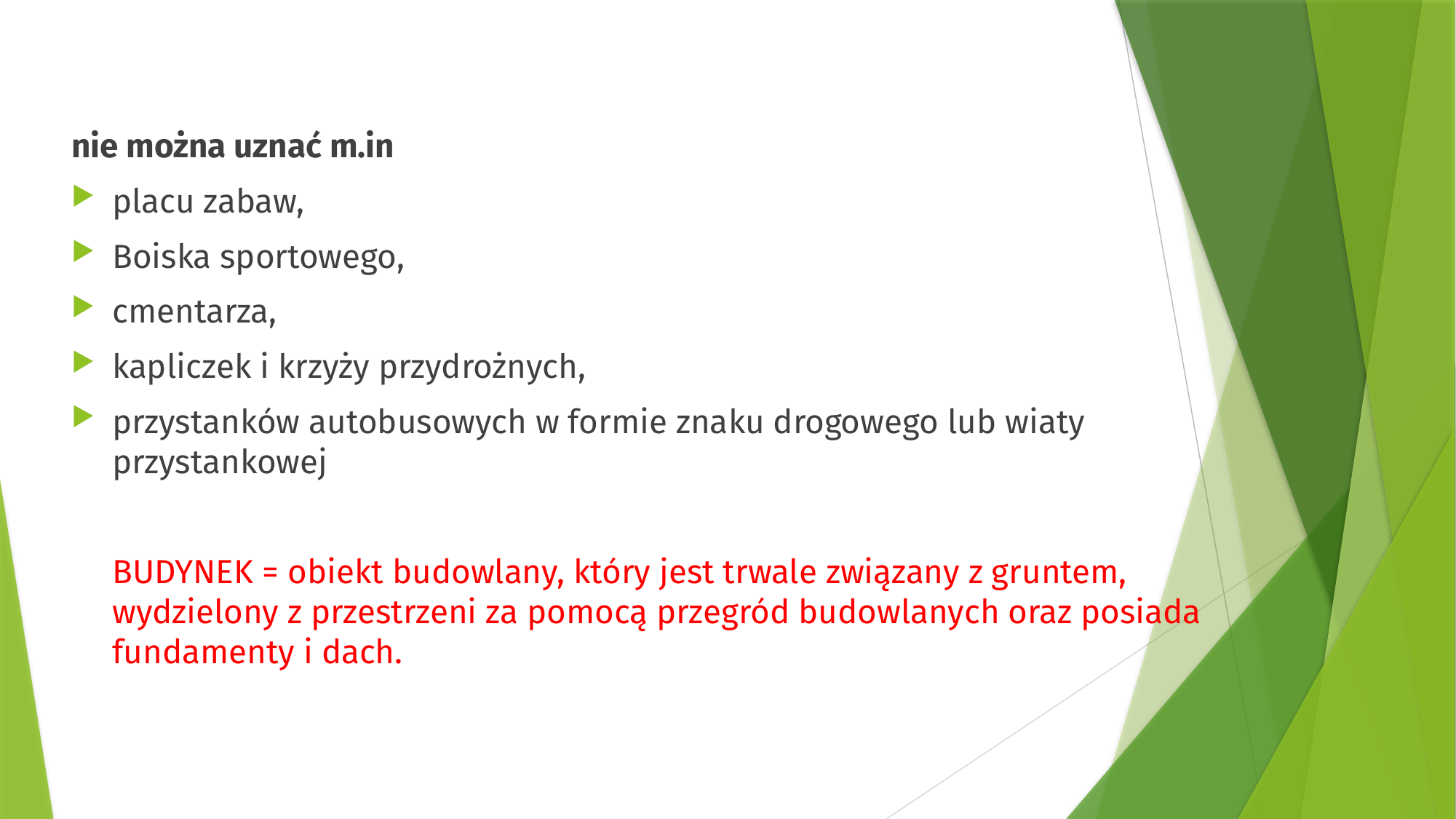

nie można uznać m.in
placu zabaw,
Boiska sportowego,
cmentarza,
kapliczek i krzyży przydrożnych,
przystanków autobusowych w formie znaku drogowego lub wiaty przystankowej

	BUDYNEK = obiekt budowlany, który jest trwale związany z gruntem, wydzielony z przestrzeni za pomocą przegród budowlanych oraz posiada fundamenty i dach.